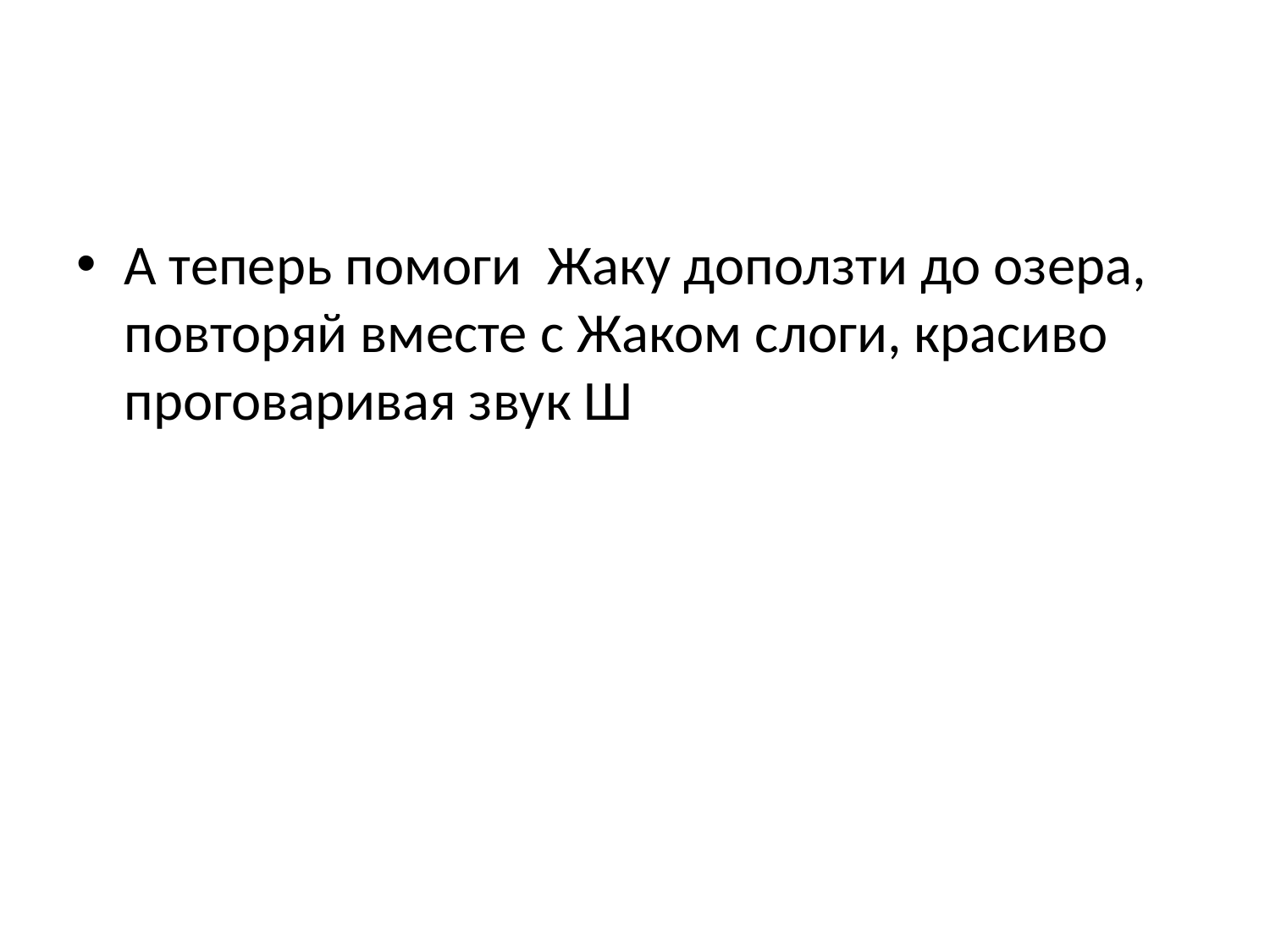

#
А теперь помоги  Жаку доползти до озера, повторяй вместе с Жаком слоги, красиво проговаривая звук Ш